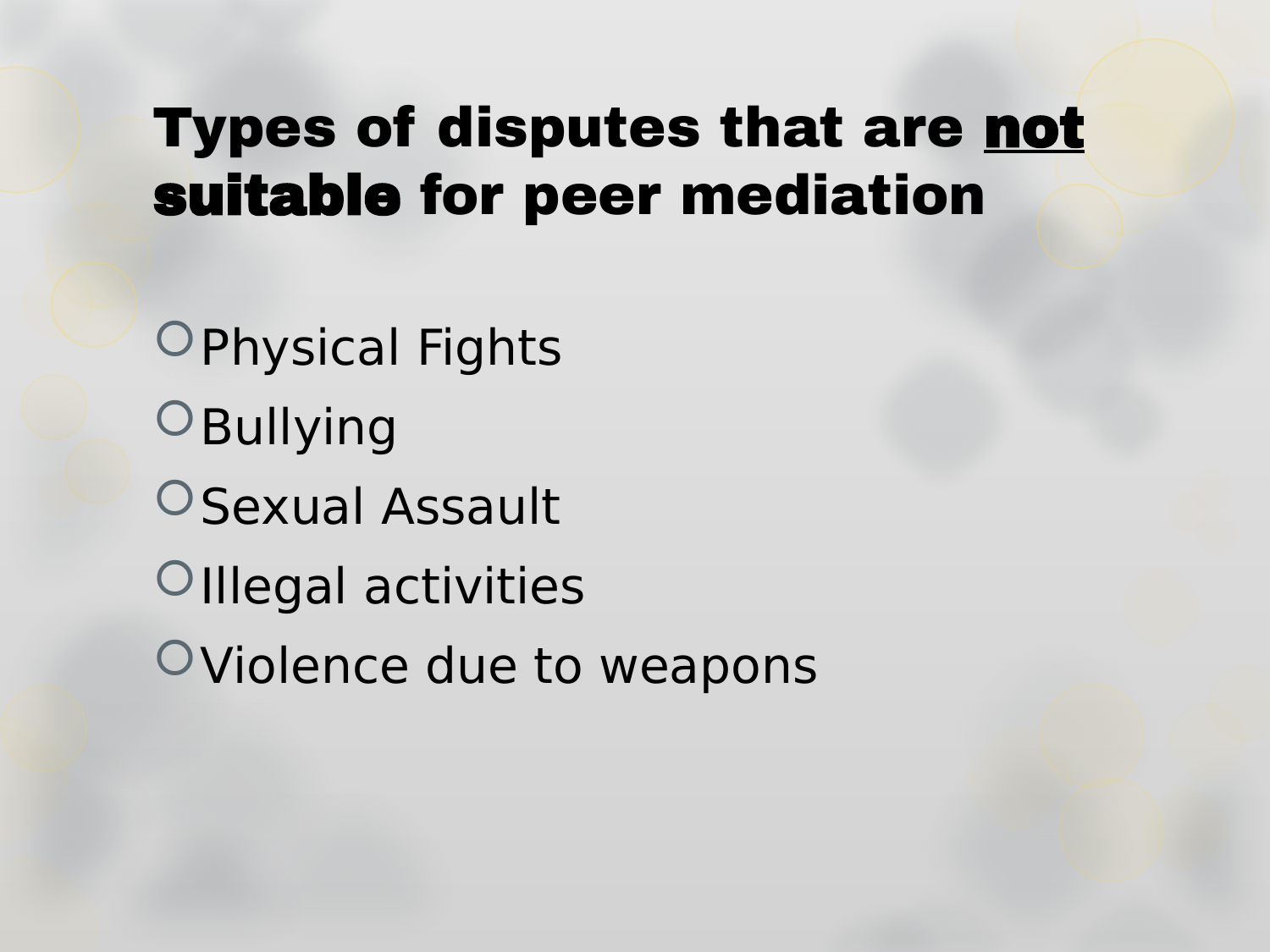

# Types of disputes that are not suitable for peer mediation
Physical Fights
Bullying
Sexual Assault
Illegal activities
Violence due to weapons